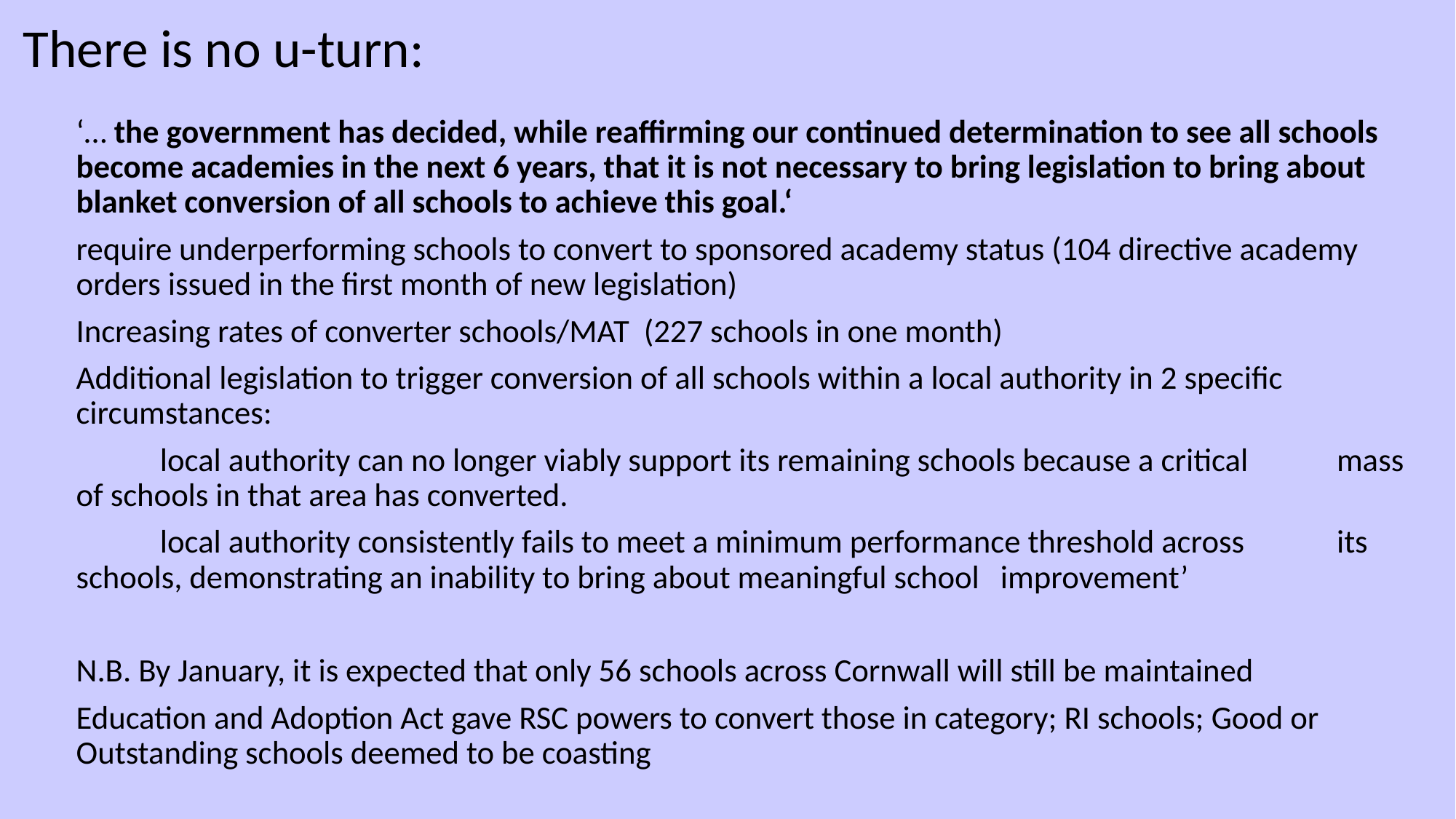

# There is no u-turn:
‘… the government has decided, while reaffirming our continued determination to see all schools become academies in the next 6 years, that it is not necessary to bring legislation to bring about blanket conversion of all schools to achieve this goal.‘
require underperforming schools to convert to sponsored academy status (104 directive academy orders issued in the first month of new legislation)
Increasing rates of converter schools/MAT  (227 schools in one month)
Additional legislation to trigger conversion of all schools within a local authority in 2 specific circumstances:
	local authority can no longer viably support its remaining schools because a critical  	mass of schools in that area has converted.
	local authority consistently fails to meet a minimum performance threshold across 	its schools, demonstrating an inability to bring about meaningful school 	improvement’

N.B. By January, it is expected that only 56 schools across Cornwall will still be maintained
Education and Adoption Act gave RSC powers to convert those in category; RI schools; Good or Outstanding schools deemed to be coasting